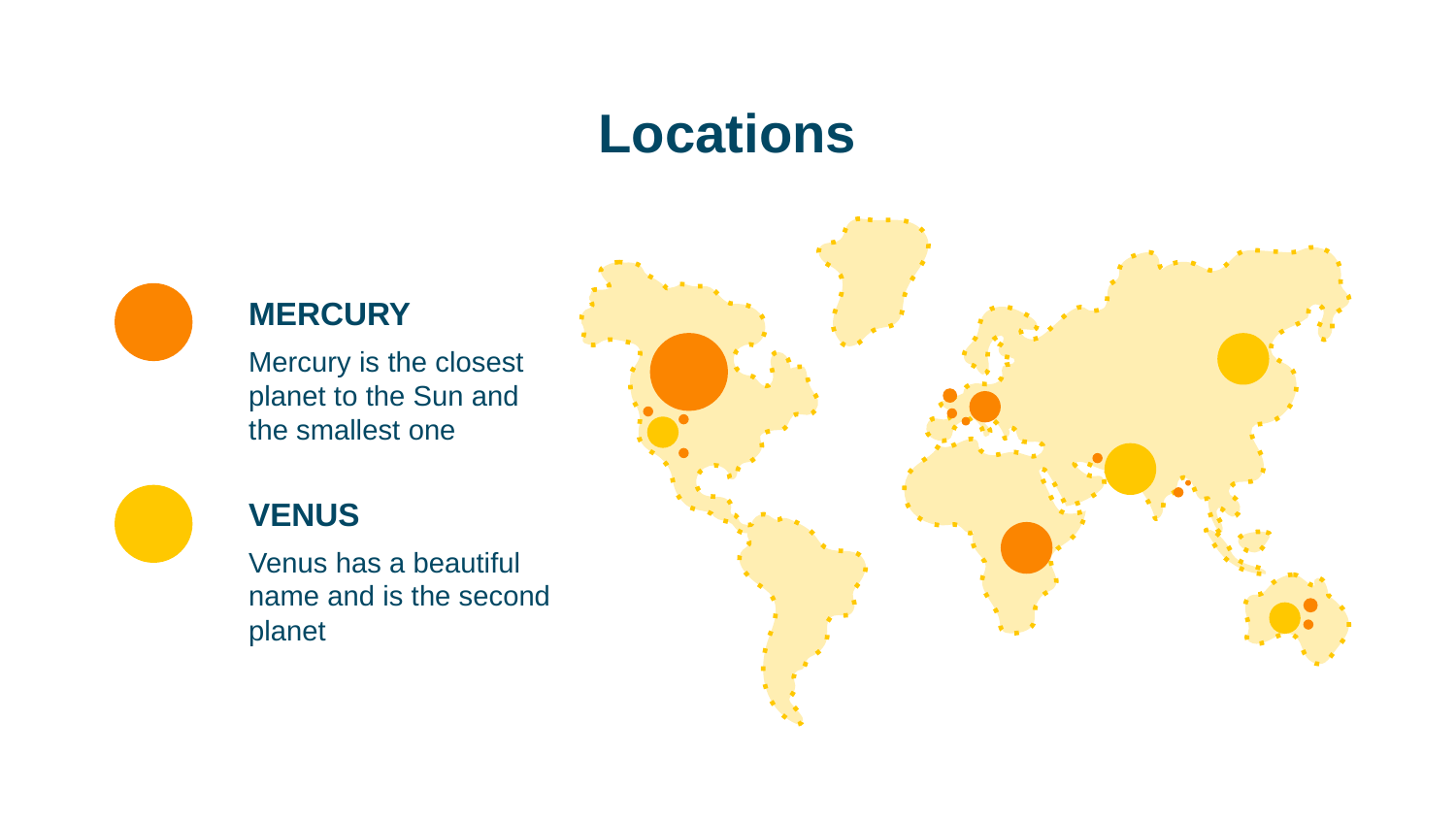

# Locations

MERCURY
Mercury is the closest planet to the Sun and the smallest one

VENUS

Venus has a beautiful name and is the second planet